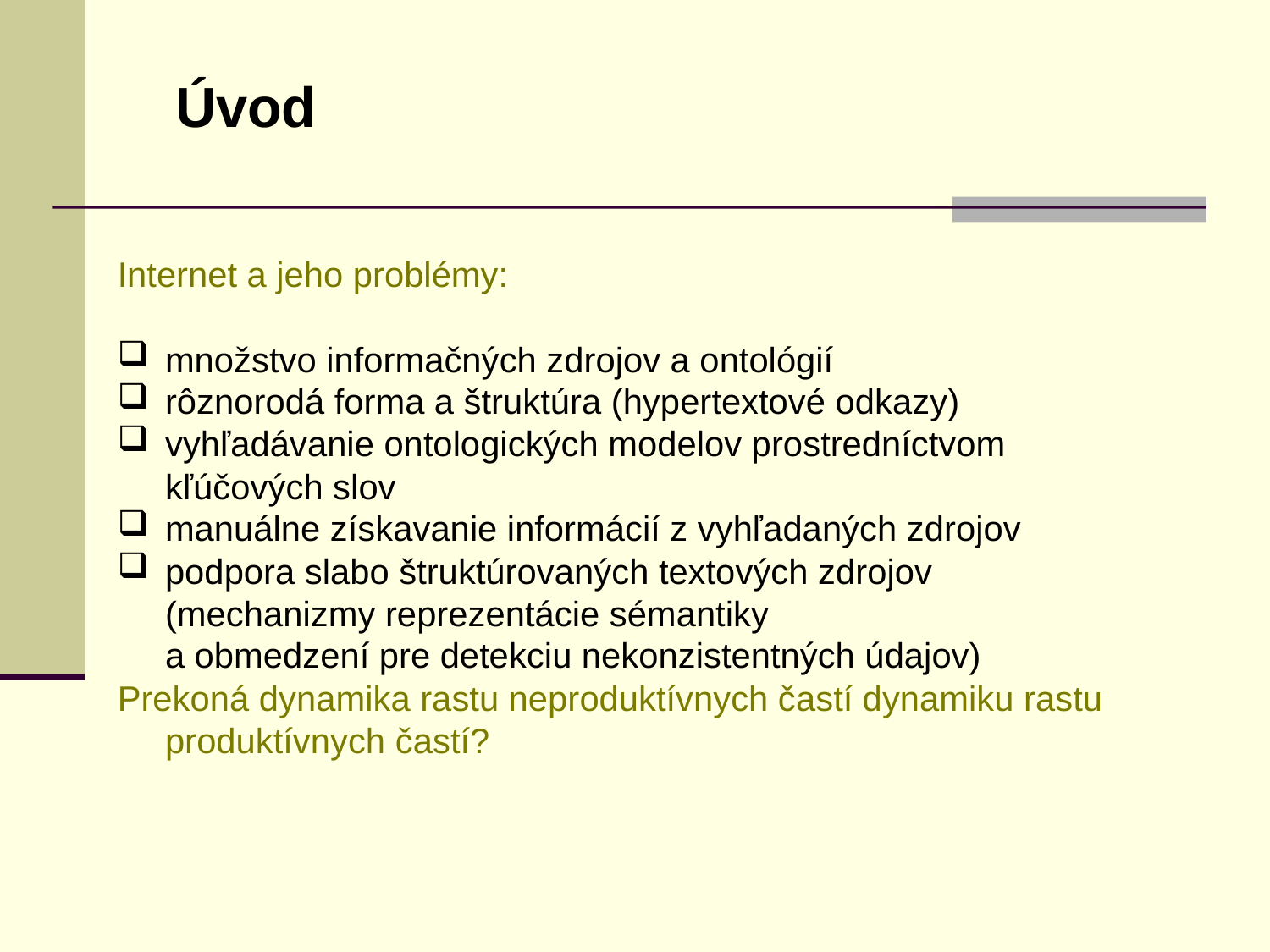

Úvod
Internet a jeho problémy:

množstvo informačných zdrojov a ontológií
rôznorodá forma a štruktúra (hypertextové odkazy)
vyhľadávanie ontologických modelov prostredníctvom kľúčových slov
manuálne získavanie informácií z vyhľadaných zdrojov
podpora slabo štruktúrovaných textových zdrojov
	(mechanizmy reprezentácie sémantiky
	a obmedzení pre detekciu nekonzistentných údajov)
Prekoná dynamika rastu neproduktívnych častí dynamiku rastu produktívnych častí?